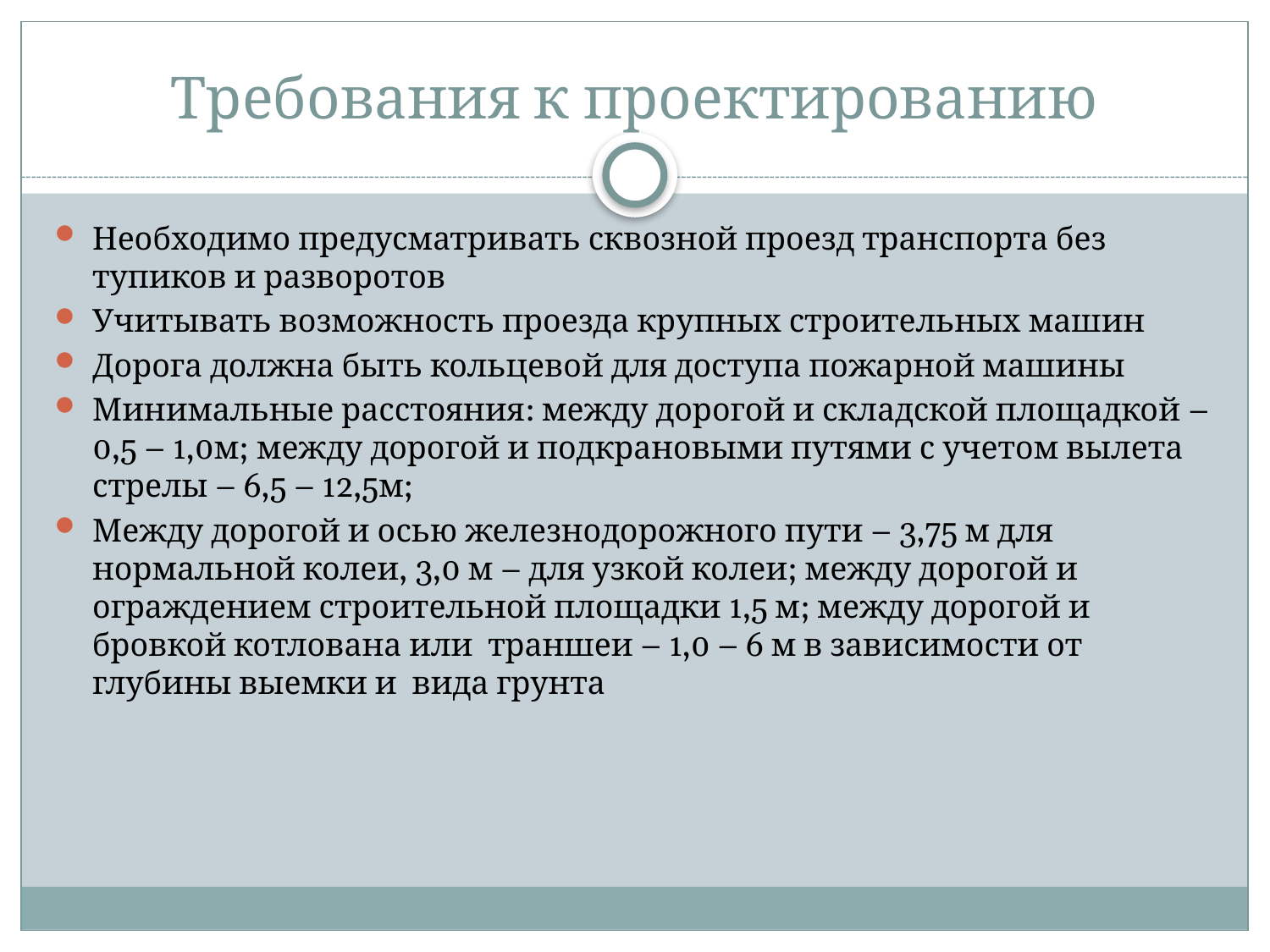

# Требования к проектированию
Необходимо предусматривать сквозной проезд транспорта без тупиков и разворотов
Учитывать возможность проезда крупных строительных машин
Дорога должна быть кольцевой для доступа пожарной машины
Минимальные расстояния: между дорогой и складской площадкой – 0,5 – 1,0м; между дорогой и подкрановыми путями с учетом вылета стрелы – 6,5 – 12,5м;
Между дорогой и осью железнодорожного пути – 3,75 м для нормальной колеи, 3,0 м – для узкой колеи; между дорогой и ограждением строительной площадки 1,5 м; между дорогой и бровкой котлована или  траншеи – 1,0 – 6 м в зависимости от глубины выемки и  вида грунта